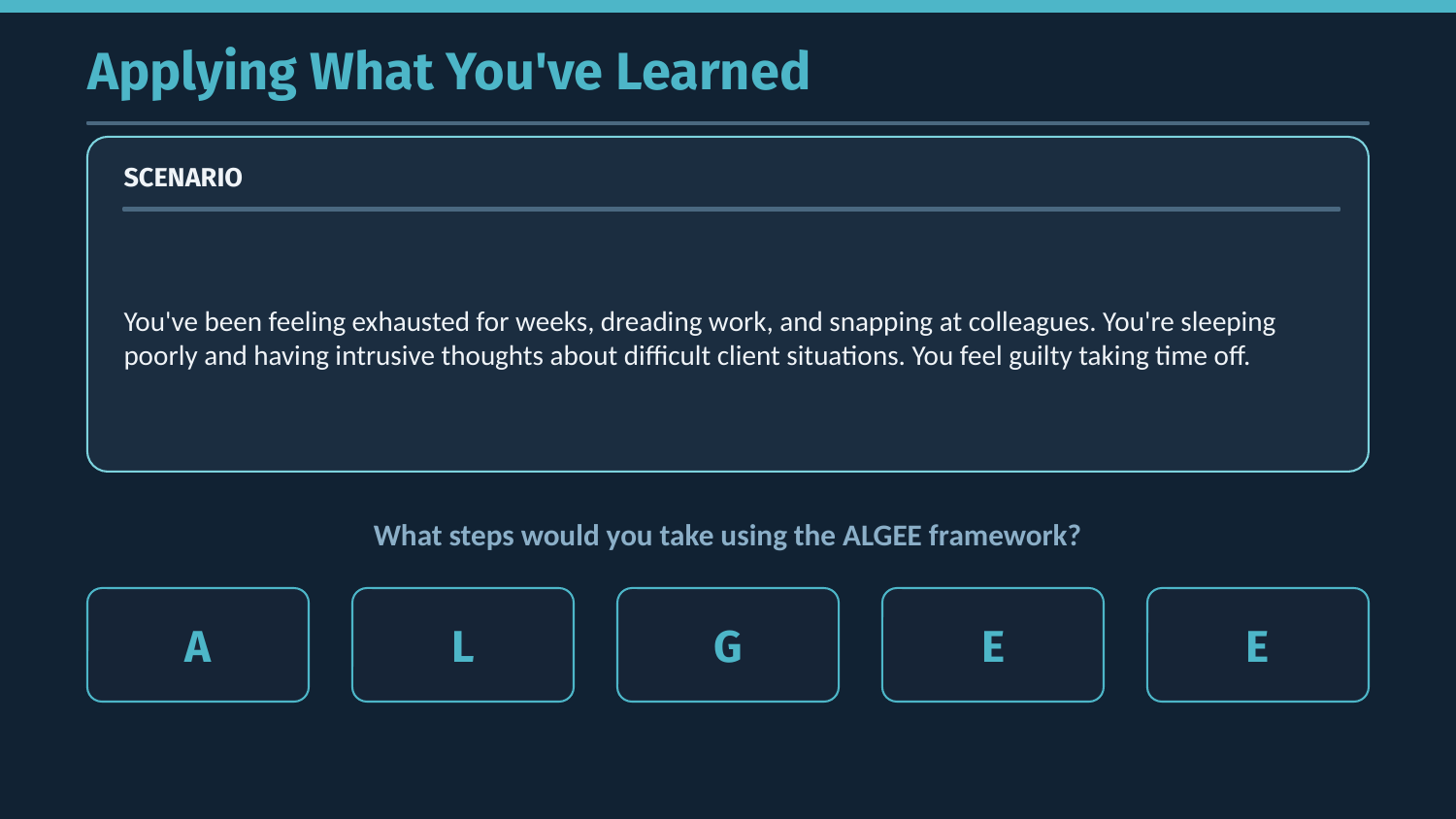

Applying What You've Learned

SCENARIO

You've been feeling exhausted for weeks, dreading work, and snapping at colleagues. You're sleeping poorly and having intrusive thoughts about difficult client situations. You feel guilty taking time off.
What steps would you take using the ALGEE framework?

A

L

G

E

E